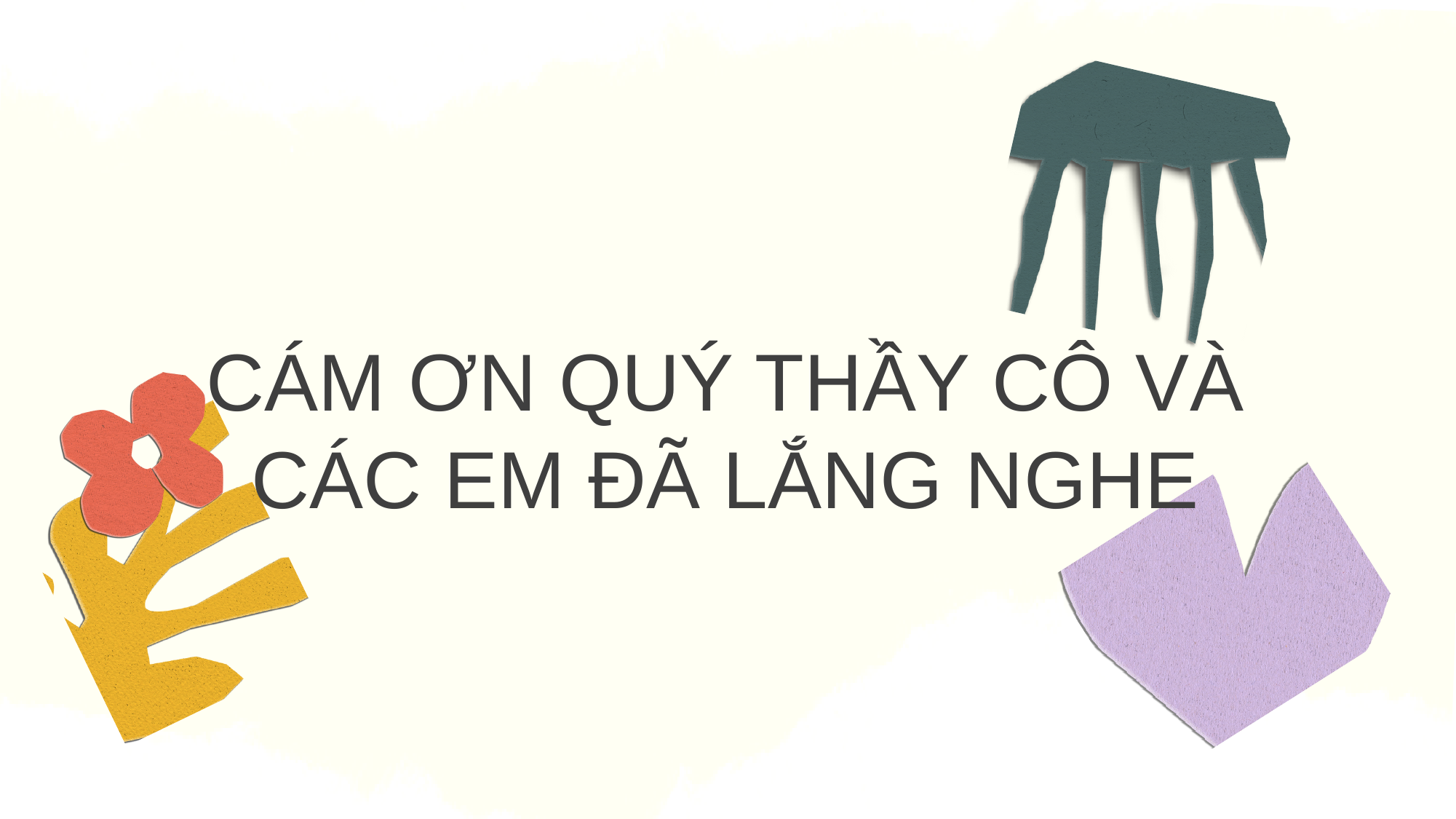

CÁM ƠN QUÝ THẦY CÔ VÀ CÁC EM ĐÃ LẮNG NGHE